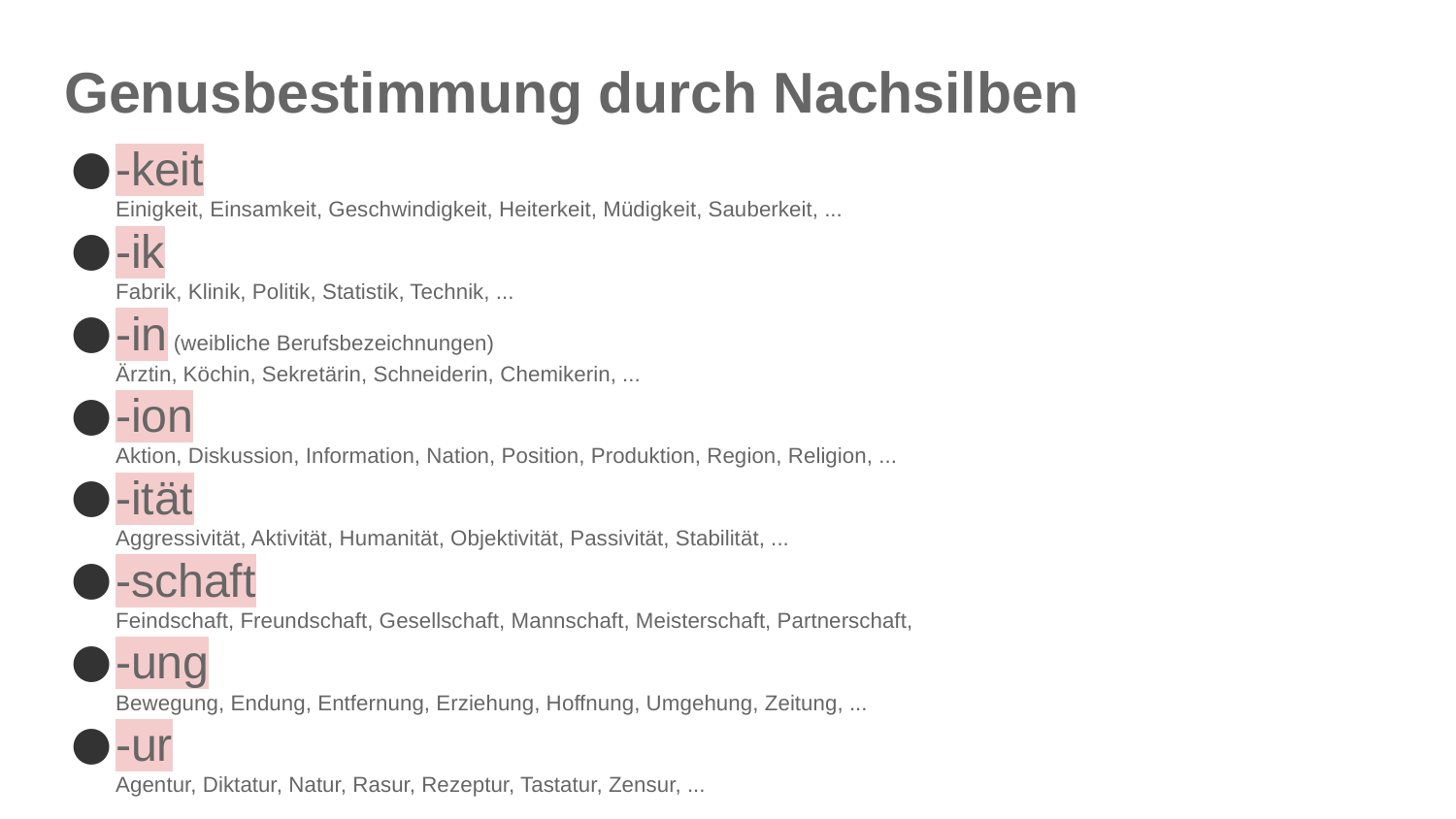

# Genusbestimmung durch Nachsilben

-keit
Einigkeit, Einsamkeit, Geschwindigkeit, Heiterkeit, Müdigkeit, Sauberkeit, ...
-ik
Fabrik, Klinik, Politik, Statistik, Technik, ...
-in (weibliche Berufsbezeichnungen)
Ärztin, Köchin, Sekretärin, Schneiderin, Chemikerin, ...
-ion
Aktion, Diskussion, Information, Nation, Position, Produktion, Region, Religion, ...
-ität
Aggressivität, Aktivität, Humanität, Objektivität, Passivität, Stabilität, ...
-schaft
Feindschaft, Freundschaft, Gesellschaft, Mannschaft, Meisterschaft, Partnerschaft,
-ung
Bewegung, Endung, Entfernung, Erziehung, Hoffnung, Umgehung, Zeitung, ...
-ur
Agentur, Diktatur, Natur, Rasur, Rezeptur, Tastatur, Zensur, ...